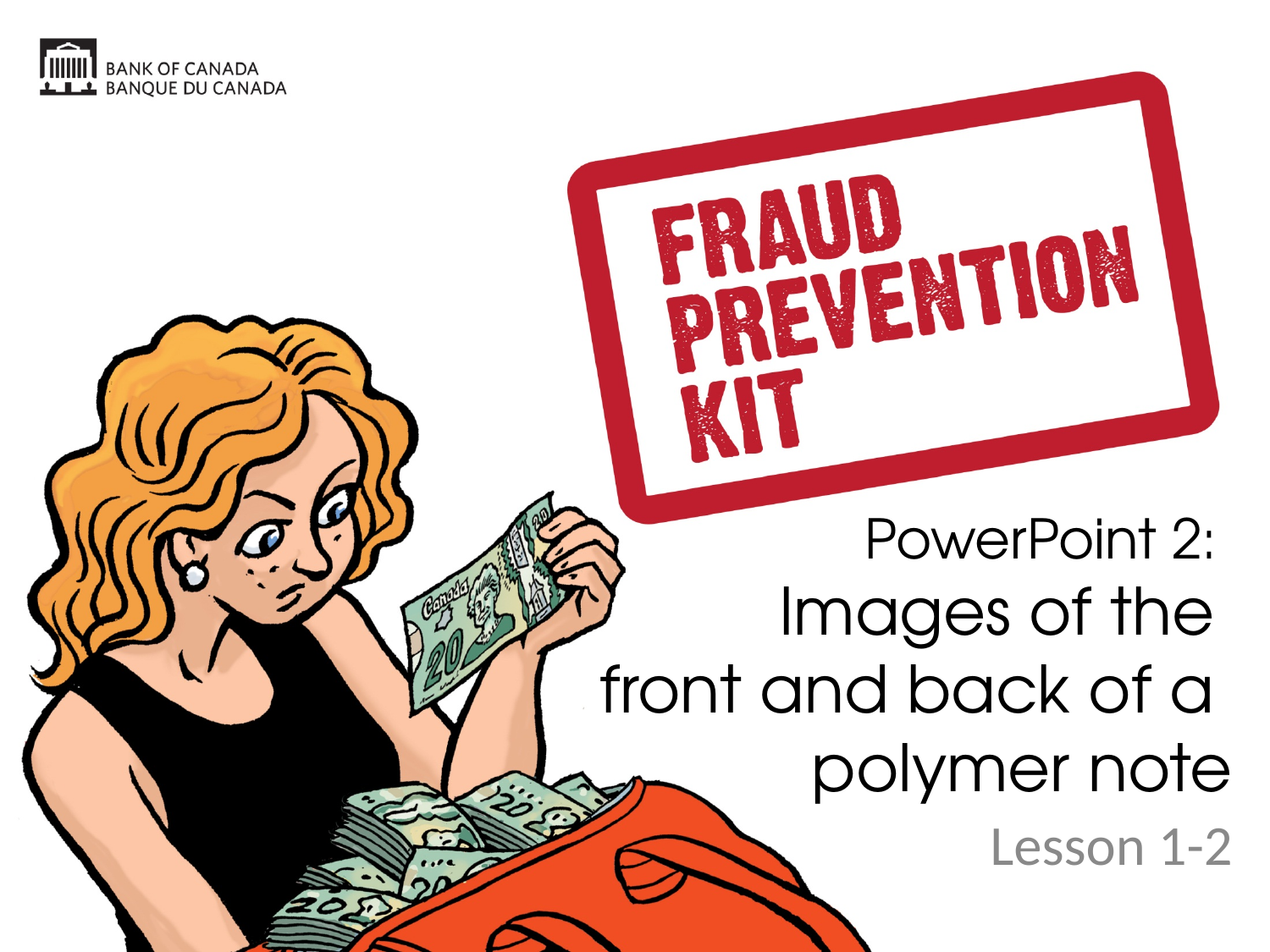

PowerPoint 2:
Images of the
front and back of a
polymer note
Lesson 1-2